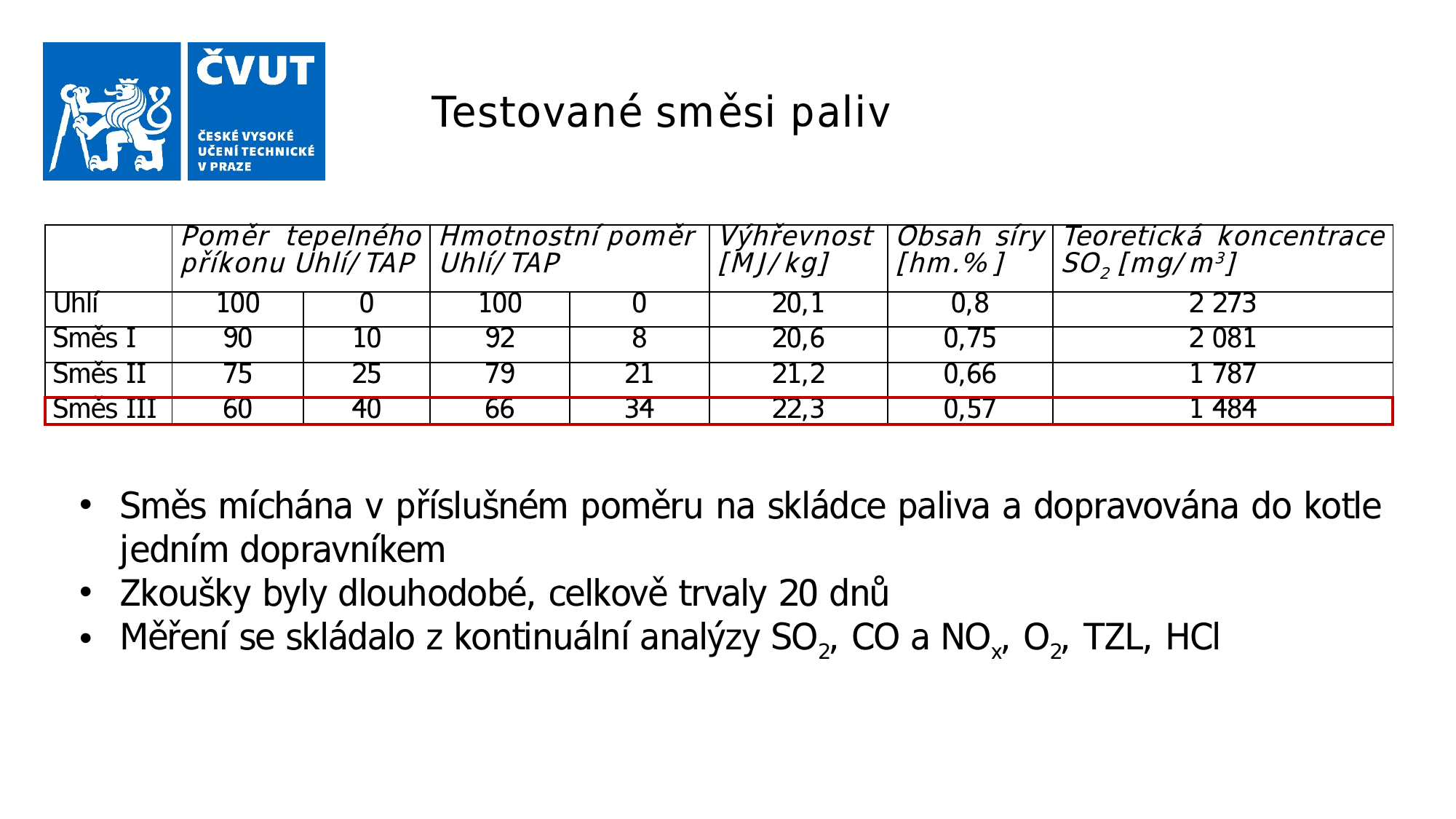

# Testované směsi paliv
|  | Poměr tepelného příkonu Uhlí/TAP |  | Hmotnostní poměr Uhlí/TAP |  | Výhřevnost [MJ/kg] | Obsah síry [hm.%] | Teoretická koncentrace SO2 [mg/m3] |
| --- | --- | --- | --- | --- | --- | --- | --- |
| Uhlí | 100 | 0 | 100 | 0 | 20,1 | 0,8 | 2 273 |
| Směs I | 90 | 10 | 92 | 8 | 20,6 | 0,75 | 2 081 |
| Směs II | 75 | 25 | 79 | 21 | 21,2 | 0,66 | 1 787 |
| Směs III | 60 | 40 | 66 | 34 | 22,3 | 0,57 | 1 484 |
Směs míchána v příslušném poměru na skládce paliva a dopravována do kotle jedním dopravníkem
Zkoušky byly dlouhodobé, celkově trvaly 20 dnů
Měření se skládalo z kontinuální analýzy SO2, CO a NOx, O2, TZL, HCl